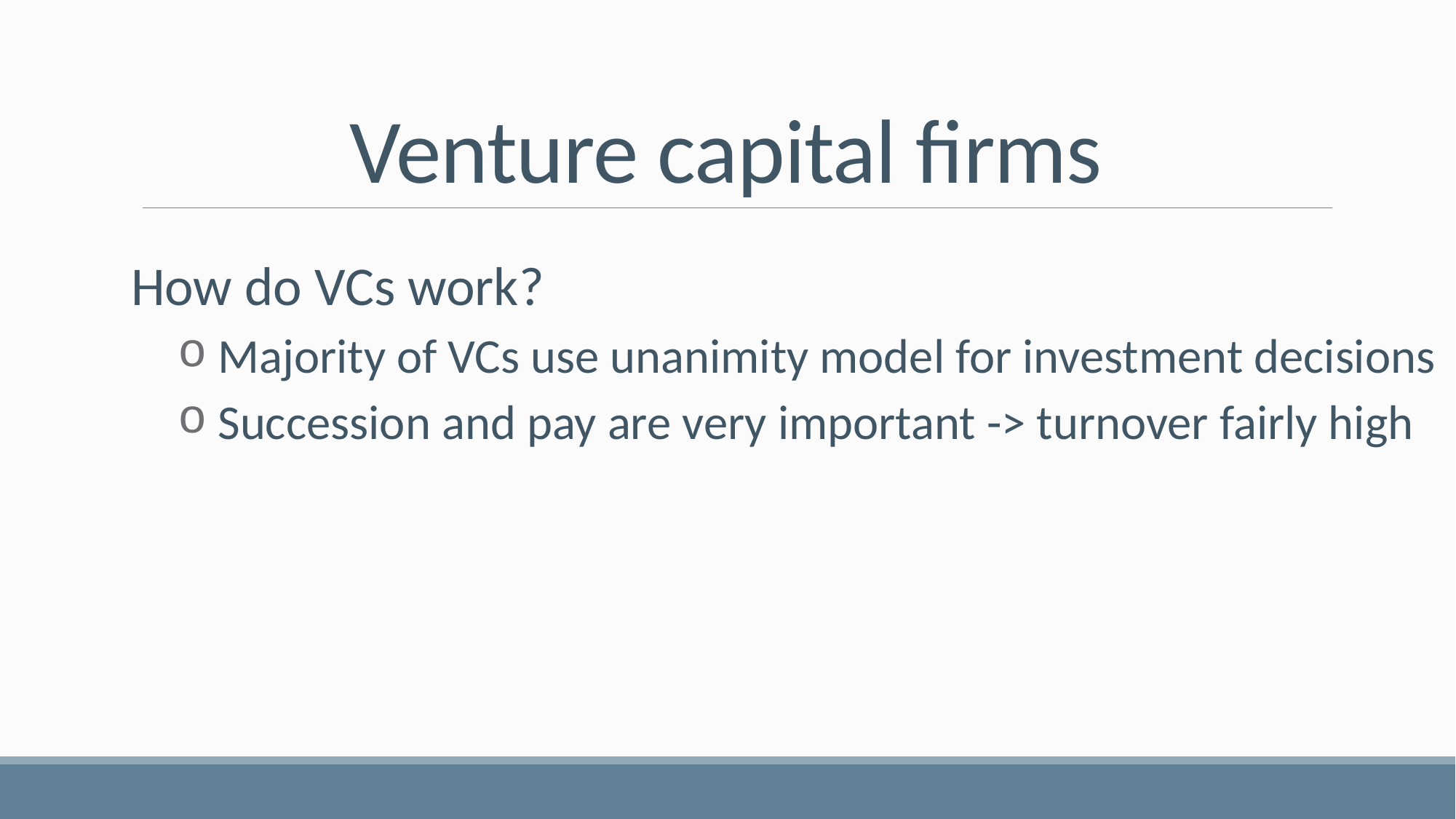

# Venture capital firms
How do VCs work?
 Majority of VCs use unanimity model for investment decisions
 Succession and pay are very important -> turnover fairly high